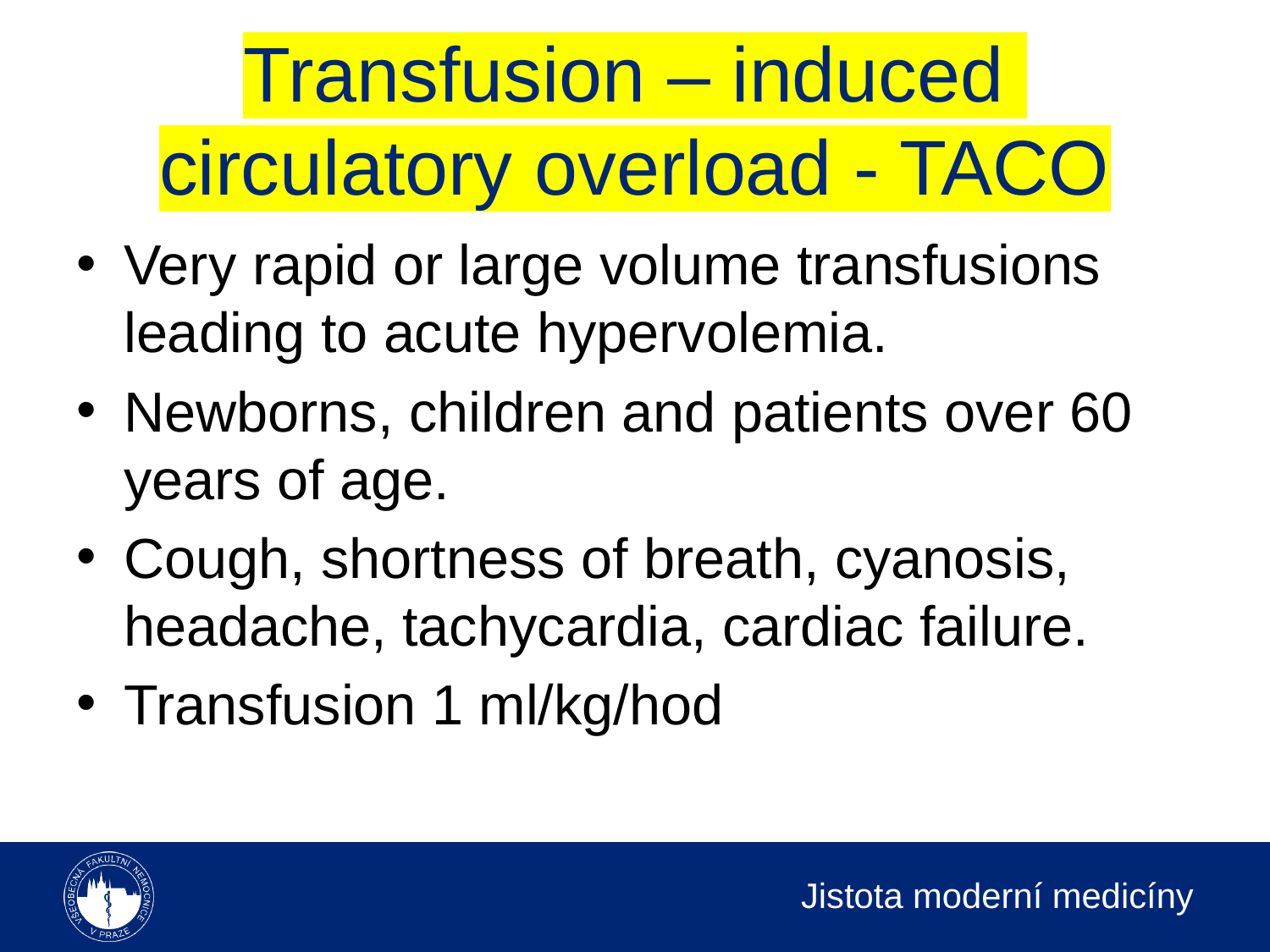

# Transfusion – induced  circulatory overload - TACO
Very rapid or large volume transfusions leading to acute hypervolemia.
Newborns, children and patients over 60 years of age.
Cough, shortness of breath, cyanosis, headache, tachycardia, cardiac failure.
Transfusion 1 ml/kg/hod